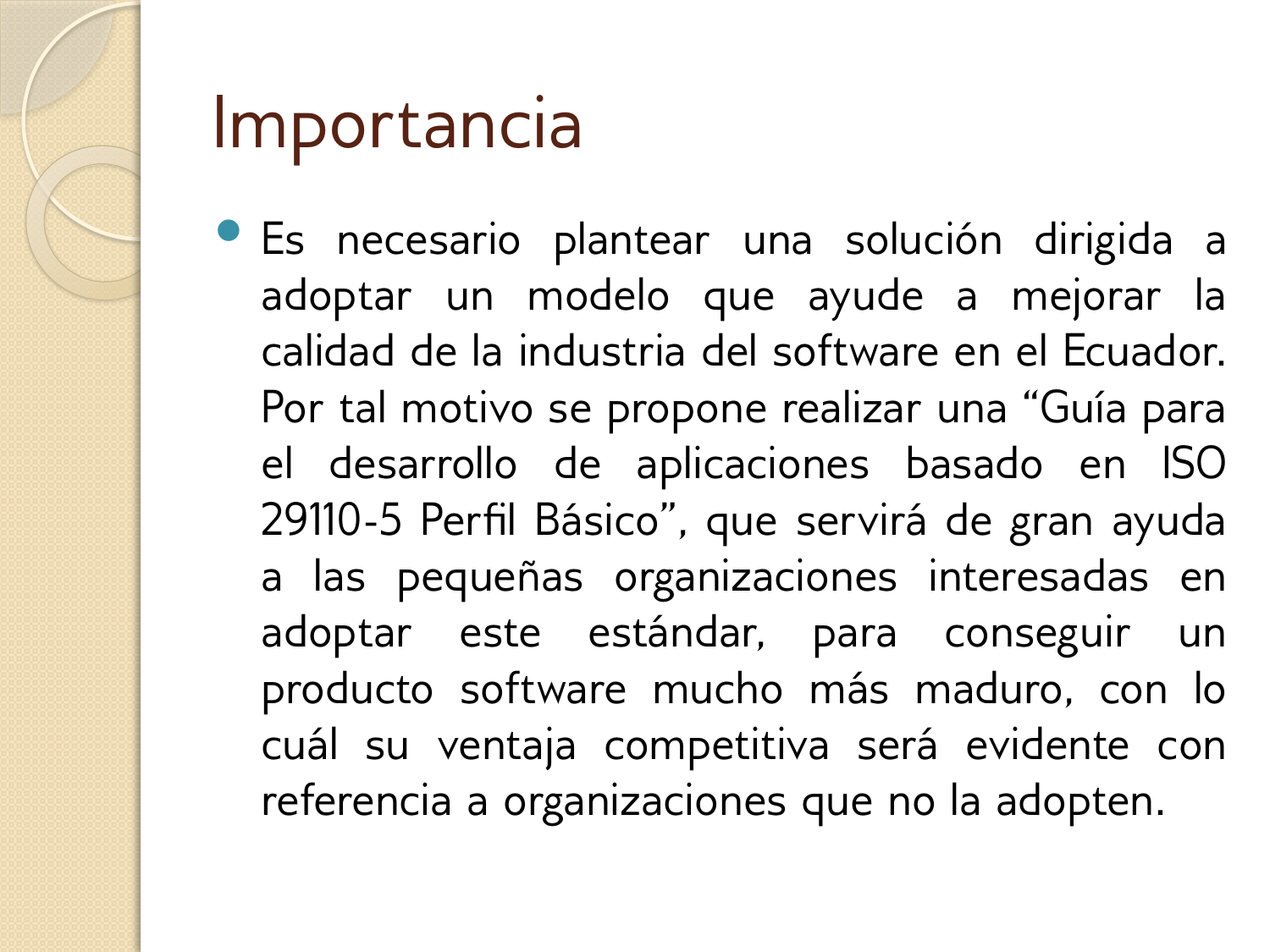

# Importancia
Es necesario plantear una solución dirigida a adoptar un modelo que ayude a mejorar la calidad de la industria del software en el Ecuador. Por tal motivo se propone realizar una “Guía para el desarrollo de aplicaciones basado en ISO 29110-5 Perfil Básico”, que servirá de gran ayuda a las pequeñas organizaciones interesadas en adoptar este estándar, para conseguir un producto software mucho más maduro, con lo cuál su ventaja competitiva será evidente con referencia a organizaciones que no la adopten.